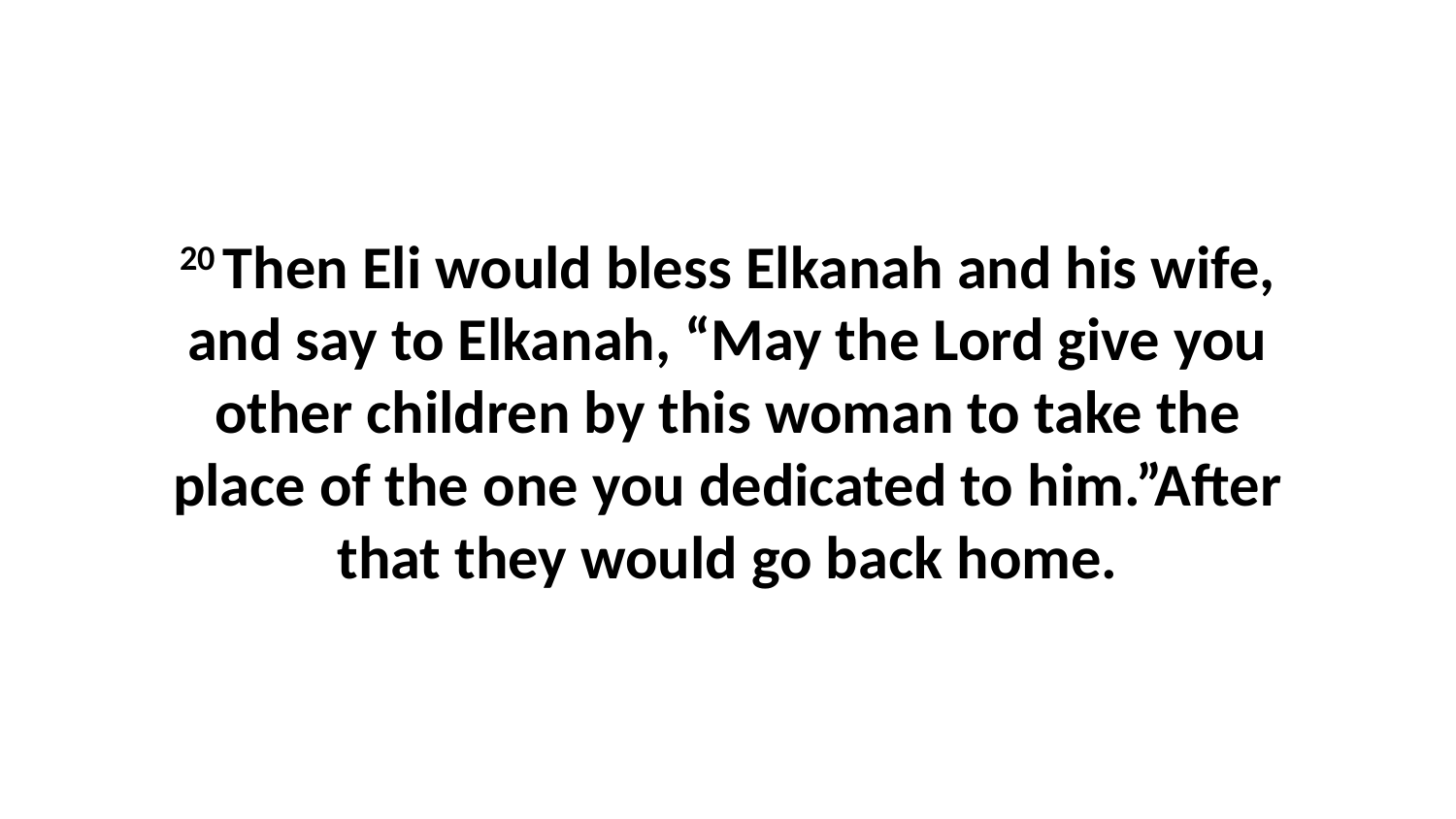

20 Then Eli would bless Elkanah and his wife, and say to Elkanah, “May the Lord give you other children by this woman to take the place of the one you dedicated to him.”After that they would go back home.